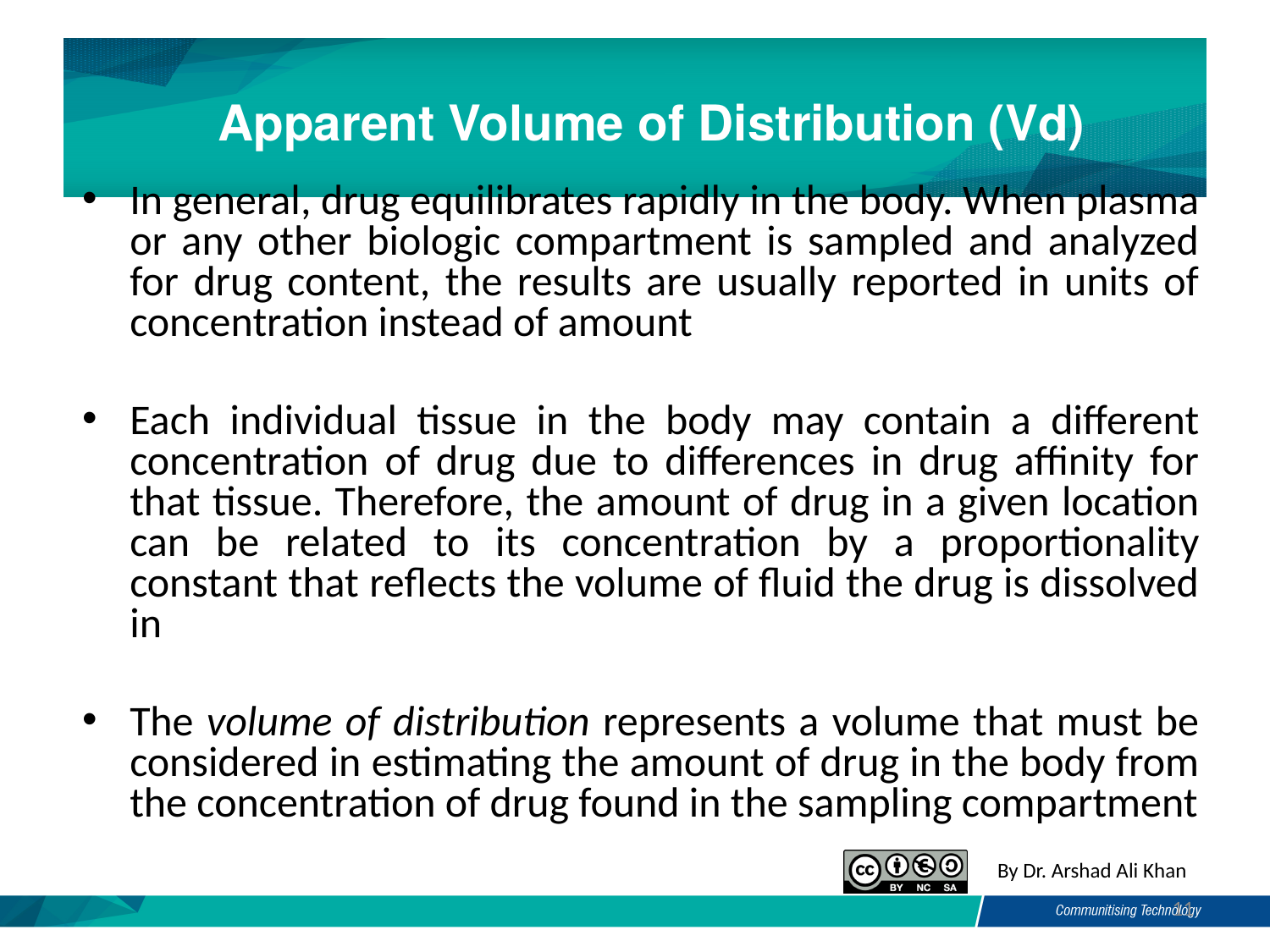

# Apparent Volume of Distribution (Vd)
In general, drug equilibrates rapidly in the body. When plasma or any other biologic compartment is sampled and analyzed for drug content, the results are usually reported in units of concentration instead of amount

Each individual tissue in the body may contain a different concentration of drug due to differences in drug affinity for that tissue. Therefore, the amount of drug in a given location can be related to its concentration by a proportionality constant that reflects the volume of fluid the drug is dissolved in

The volume of distribution represents a volume that must be considered in estimating the amount of drug in the body from the concentration of drug found in the sampling compartment
11